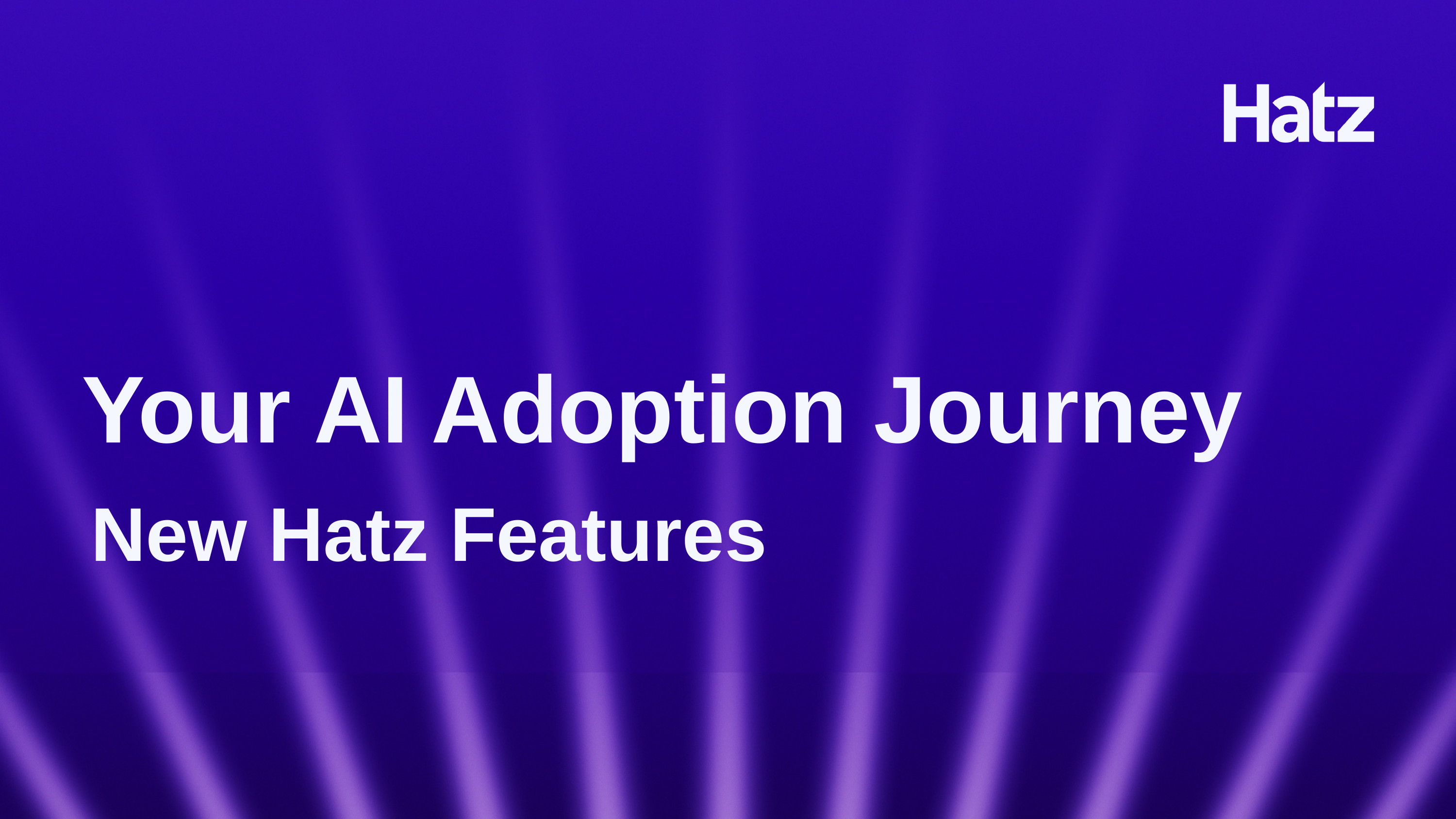

Your AI Adoption Journey
New Hatz Features